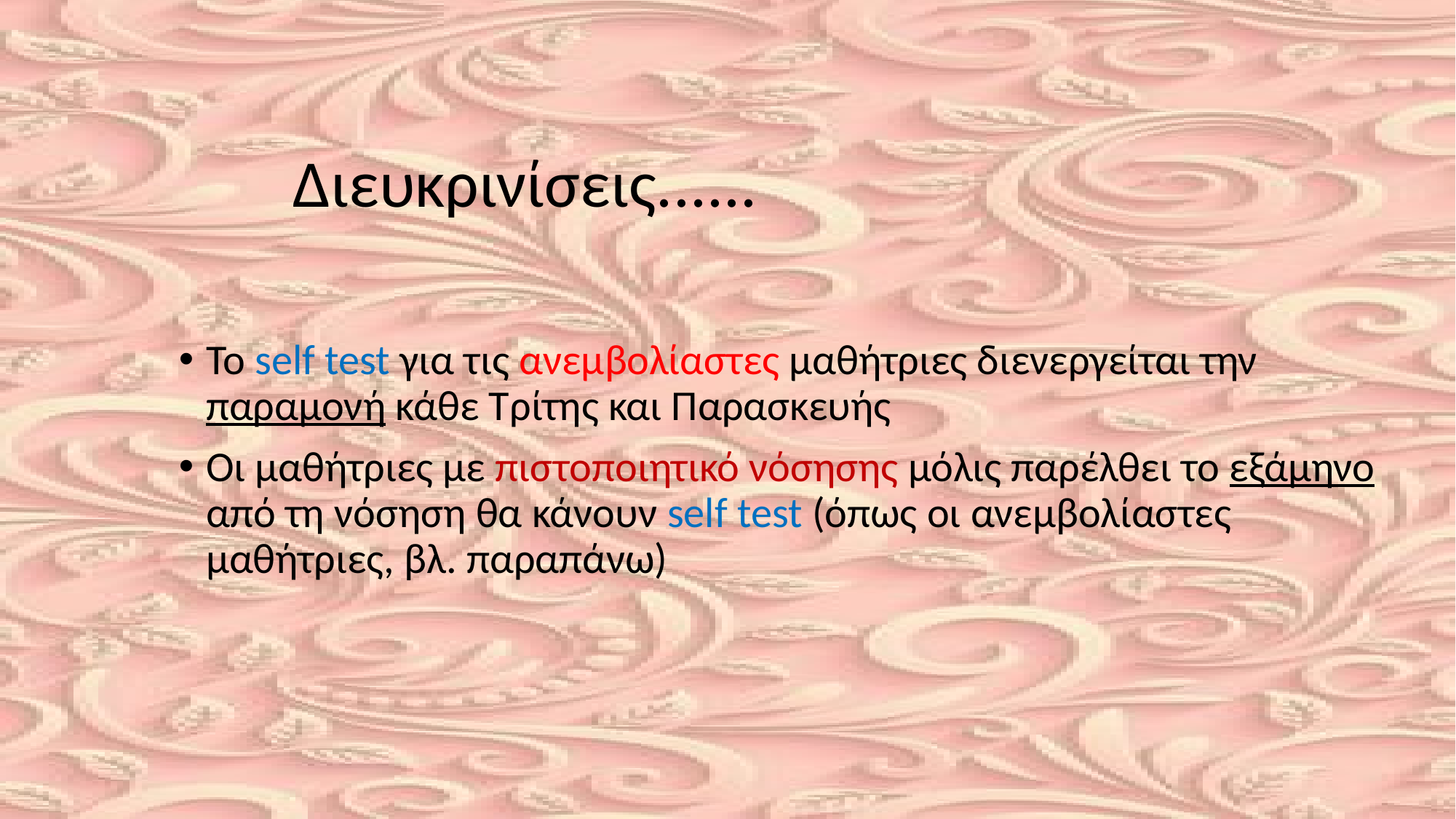

# Διευκρινίσεις......
Το self test για τις ανεμβολίαστες μαθήτριες διενεργείται την παραμονή κάθε Τρίτης και Παρασκευής
Οι μαθήτριες με πιστοποιητικό νόσησης μόλις παρέλθει το εξάμηνο από τη νόσηση θα κάνουν self test (όπως οι ανεμβολίαστες μαθήτριες, βλ. παραπάνω)